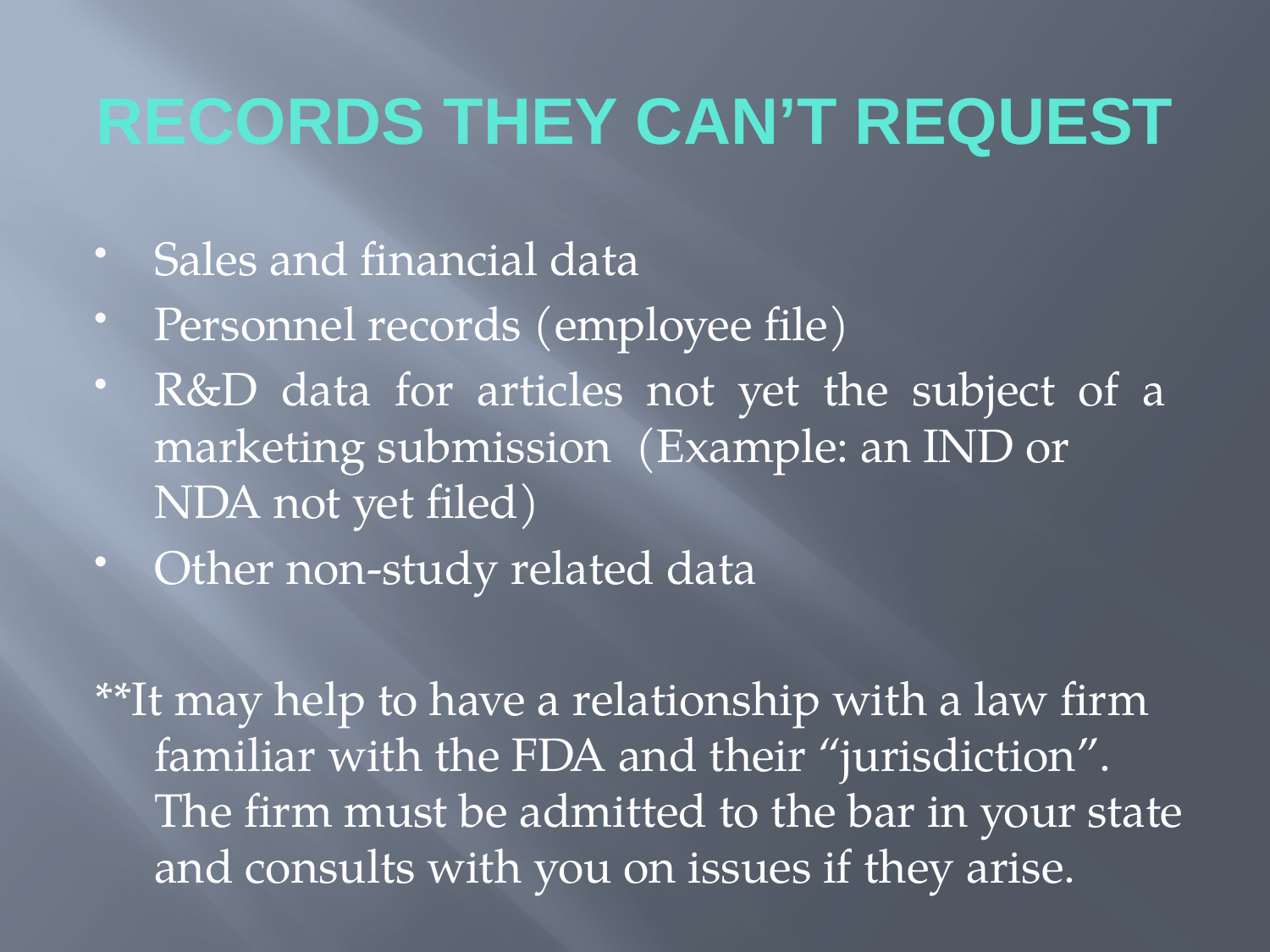

# RECORDS THEY CAN’T REQUEST
Sales and financial data
Personnel records (employee file)
R&D  data  for  articles  not  yet  the  subject  of  a  marketing submission  (Example: an IND or   NDA not yet filed)
Other non-study related data

**It may help to have a relationship with a law firm familiar with the FDA and their “jurisdiction”. The firm must be admitted to the bar in your state and consults with you on issues if they arise.